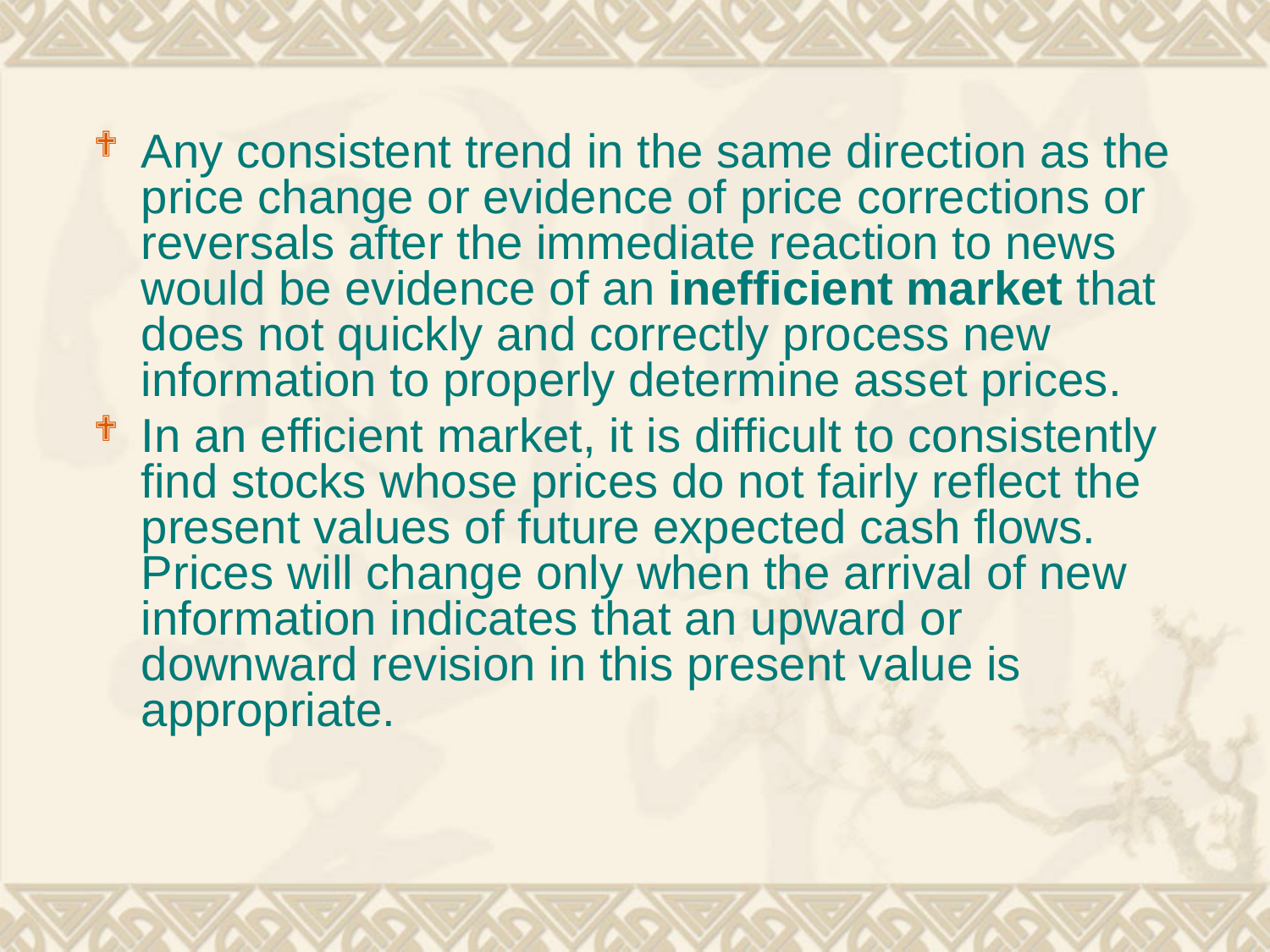

Any consistent trend in the same direction as the price change or evidence of price corrections or reversals after the immediate reaction to news would be evidence of an inefficient market that does not quickly and correctly process new information to properly determine asset prices.
In an efficient market, it is difficult to consistently find stocks whose prices do not fairly reflect the present values of future expected cash flows. Prices will change only when the arrival of new information indicates that an upward or downward revision in this present value is appropriate.
117